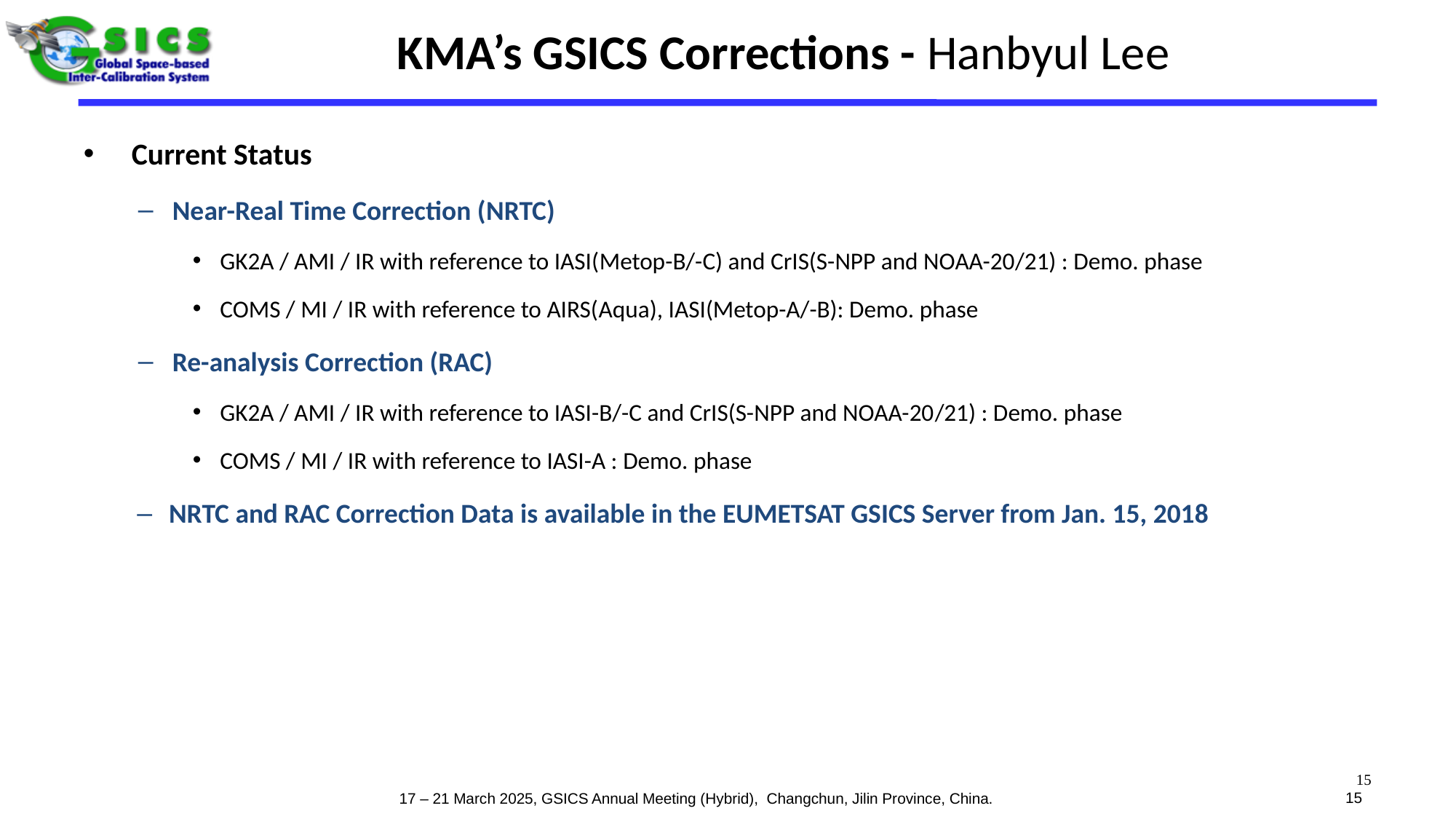

# KMA’s GSICS Corrections - Hanbyul Lee
 Current Status
Near-Real Time Correction (NRTC)
GK2A / AMI / IR with reference to IASI(Metop-B/-C) and CrIS(S-NPP and NOAA-20/21) : Demo. phase
COMS / MI / IR with reference to AIRS(Aqua), IASI(Metop-A/-B): Demo. phase
Re-analysis Correction (RAC)
GK2A / AMI / IR with reference to IASI-B/-C and CrIS(S-NPP and NOAA-20/21) : Demo. phase
COMS / MI / IR with reference to IASI-A : Demo. phase
NRTC and RAC Correction Data is available in the EUMETSAT GSICS Server from Jan. 15, 2018

15